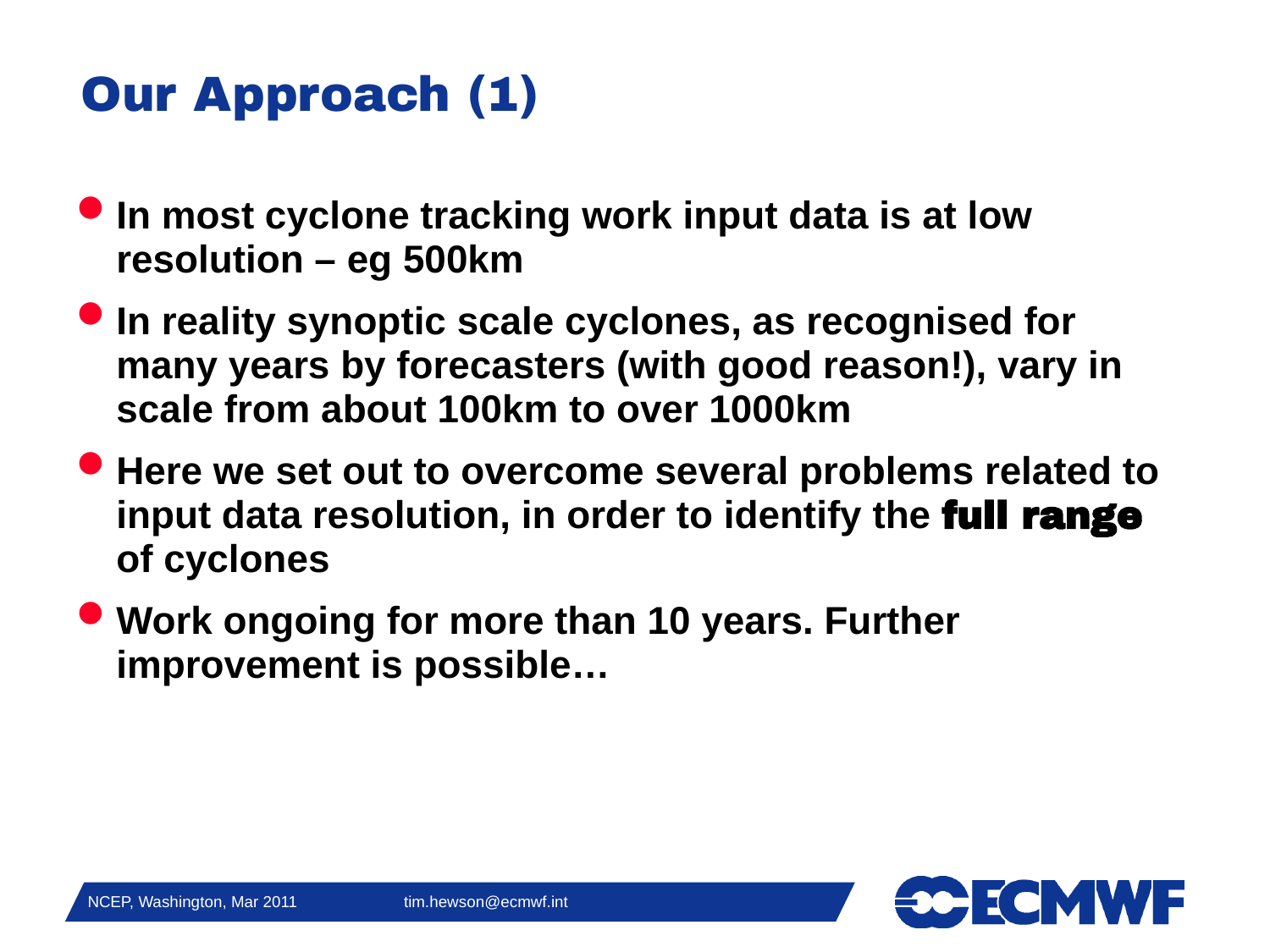

# Our Approach (1)
In most cyclone tracking work input data is at low resolution – eg 500km
In reality synoptic scale cyclones, as recognised for many years by forecasters (with good reason!), vary in scale from about 100km to over 1000km
Here we set out to overcome several problems related to input data resolution, in order to identify the full range of cyclones
Work ongoing for more than 10 years. Further improvement is possible…

NCEP, Washington, Mar 2011                        tim.hewson@ecmwf.int